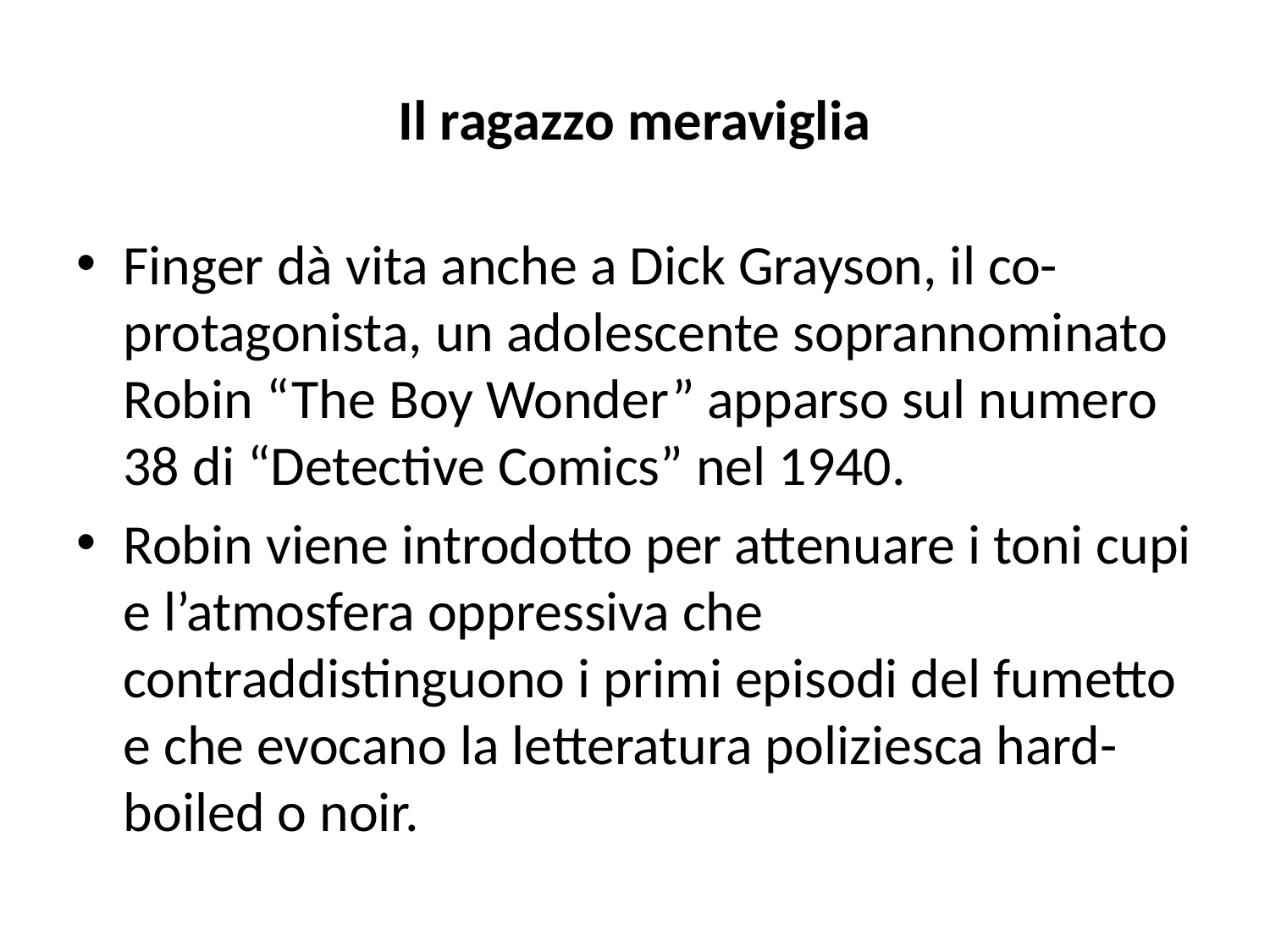

# Il ragazzo meraviglia
Finger dà vita anche a Dick Grayson, il co-protagonista, un adolescente soprannominato Robin “The Boy Wonder” apparso sul numero 38 di “Detective Comics” nel 1940.
Robin viene introdotto per attenuare i toni cupi e l’atmosfera oppressiva che contraddistinguono i primi episodi del fumetto e che evocano la letteratura poliziesca hard-boiled o noir.